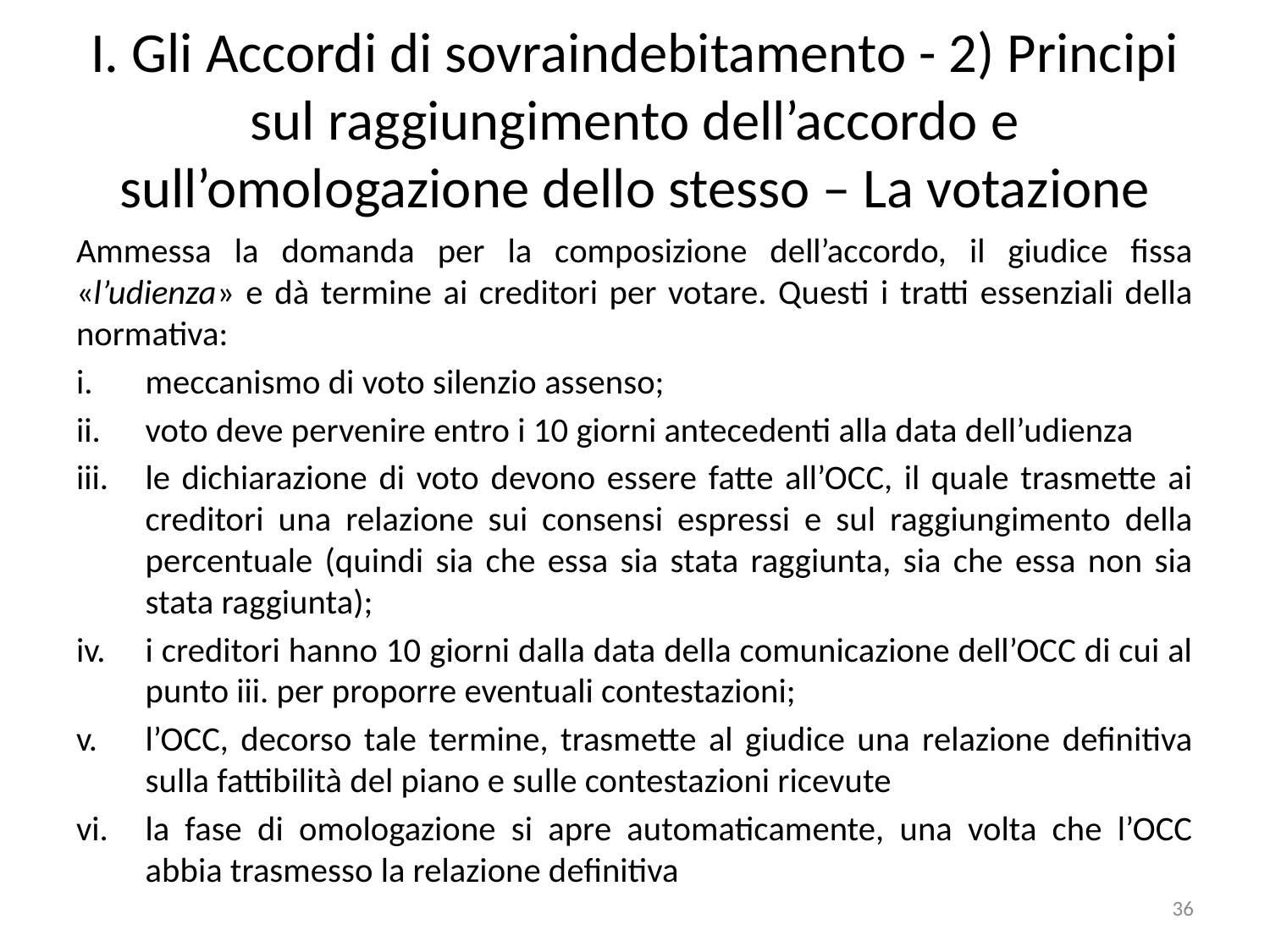

# I. Gli Accordi di sovraindebitamento - 2) Principi sul raggiungimento dell’accordo e sull’omologazione dello stesso – La votazione
Ammessa la domanda per la composizione dell’accordo, il giudice fissa «l’udienza» e dà termine ai creditori per votare. Questi i tratti essenziali della normativa:
meccanismo di voto silenzio assenso;
voto deve pervenire entro i 10 giorni antecedenti alla data dell’udienza
le dichiarazione di voto devono essere fatte all’OCC, il quale trasmette ai creditori una relazione sui consensi espressi e sul raggiungimento della percentuale (quindi sia che essa sia stata raggiunta, sia che essa non sia stata raggiunta);
i creditori hanno 10 giorni dalla data della comunicazione dell’OCC di cui al punto iii. per proporre eventuali contestazioni;
l’OCC, decorso tale termine, trasmette al giudice una relazione definitiva sulla fattibilità del piano e sulle contestazioni ricevute
la fase di omologazione si apre automaticamente, una volta che l’OCC abbia trasmesso la relazione definitiva
36